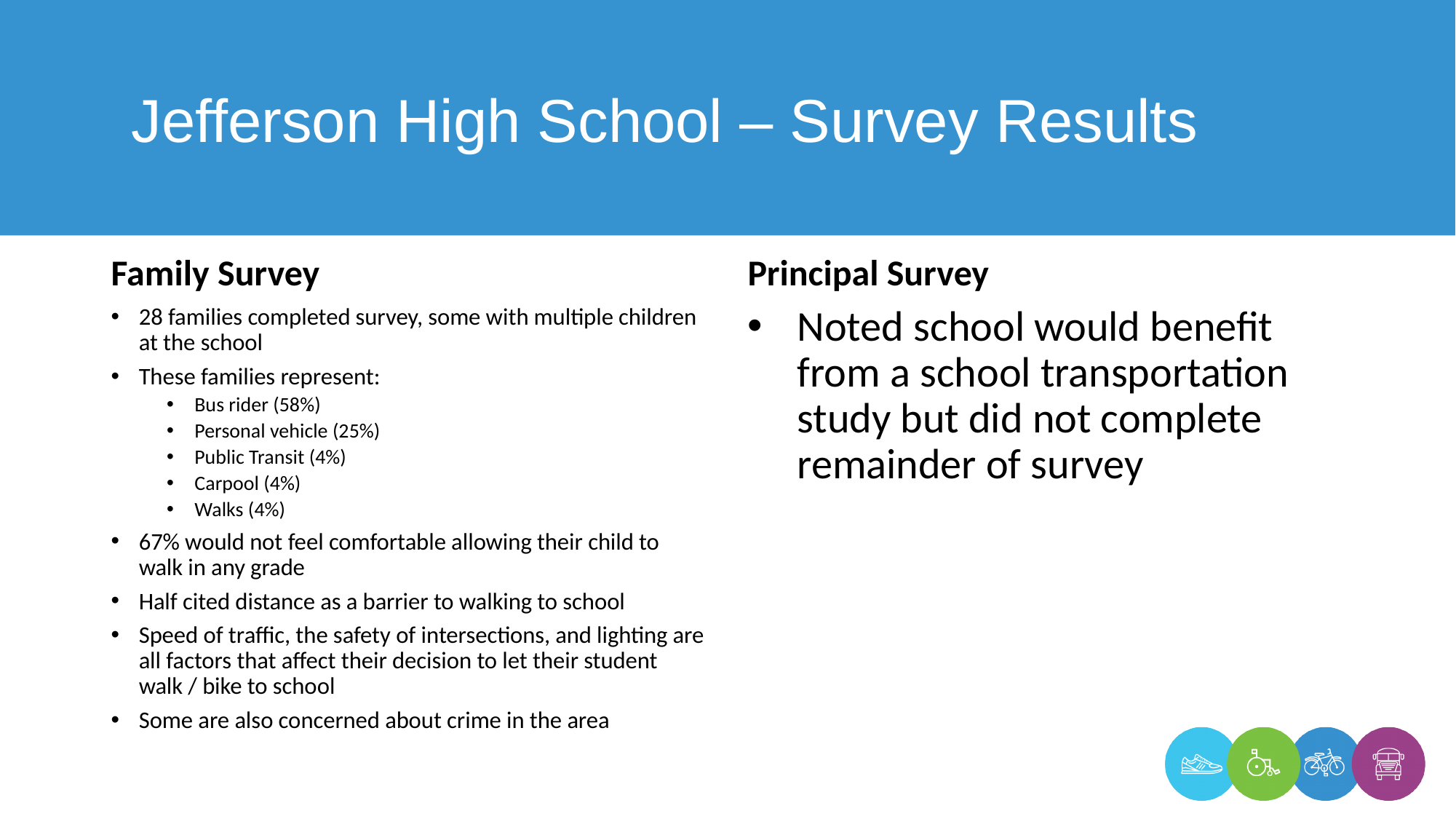

# Jefferson High School – Survey Results
Family Survey
Principal Survey
28 families completed survey, some with multiple children at the school
These families represent:
Bus rider (58%)
Personal vehicle (25%)
Public Transit (4%)
Carpool (4%)
Walks (4%)
67% would not feel comfortable allowing their child to walk in any grade
Half cited distance as a barrier to walking to school
Speed of traffic, the safety of intersections, and lighting are all factors that affect their decision to let their student walk / bike to school
Some are also concerned about crime in the area
Noted school would benefit from a school transportation study but did not complete remainder of survey